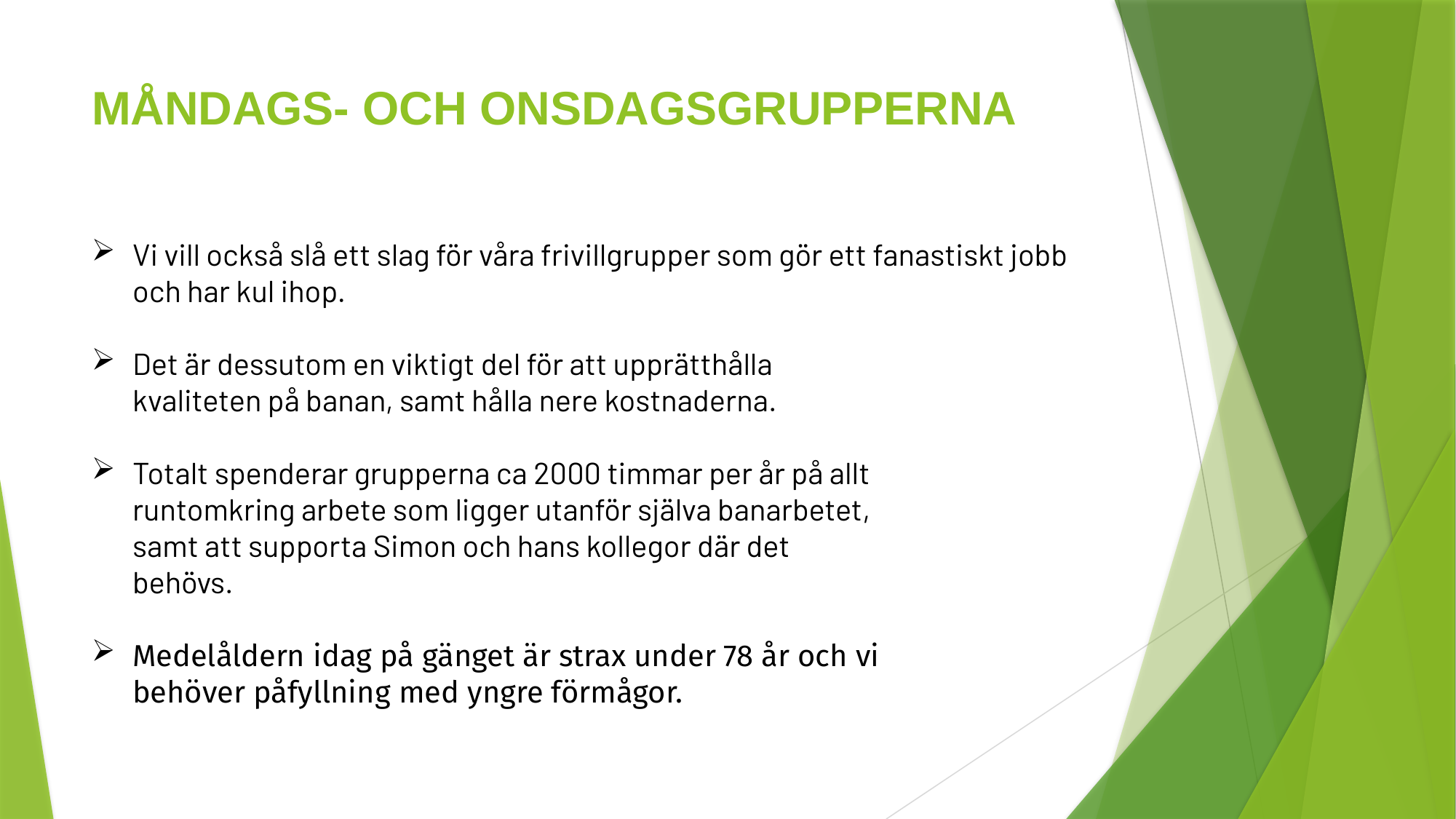

# MÅNDAGS- OCH ONSDAGSGRUPPERNA
Vi vill också slå ett slag för våra frivillgrupper som gör ett fanastiskt jobb och har kul ihop.
Det är dessutom en viktigt del för att upprätthålla kvaliteten på banan, samt hålla nere kostnaderna.
Totalt spenderar grupperna ca 2000 timmar per år på allt runtomkring arbete som ligger utanför själva banarbetet, samt att supporta Simon och hans kollegor där det behövs.
Medelåldern idag på gänget är strax under 78 år och vi behöver påfyllning med yngre förmågor.